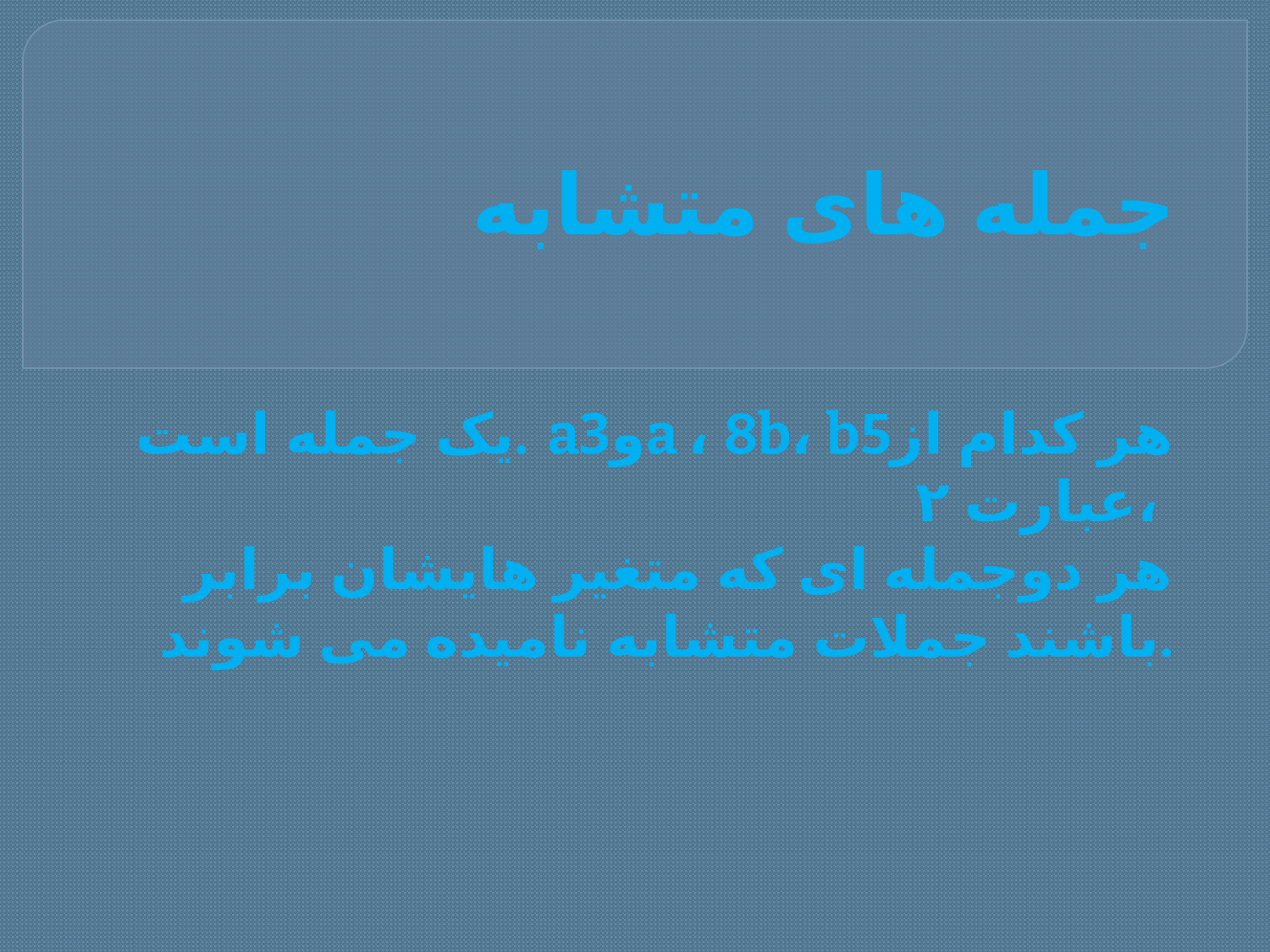

# جمله های متشابه
 یک جمله است.  aو3a ، 8b، b5هر کدام از عبارت ٢،
هر دوجمله ای که متغیر هایشان برابر باشند جملات متشابه نامیده می شوند.